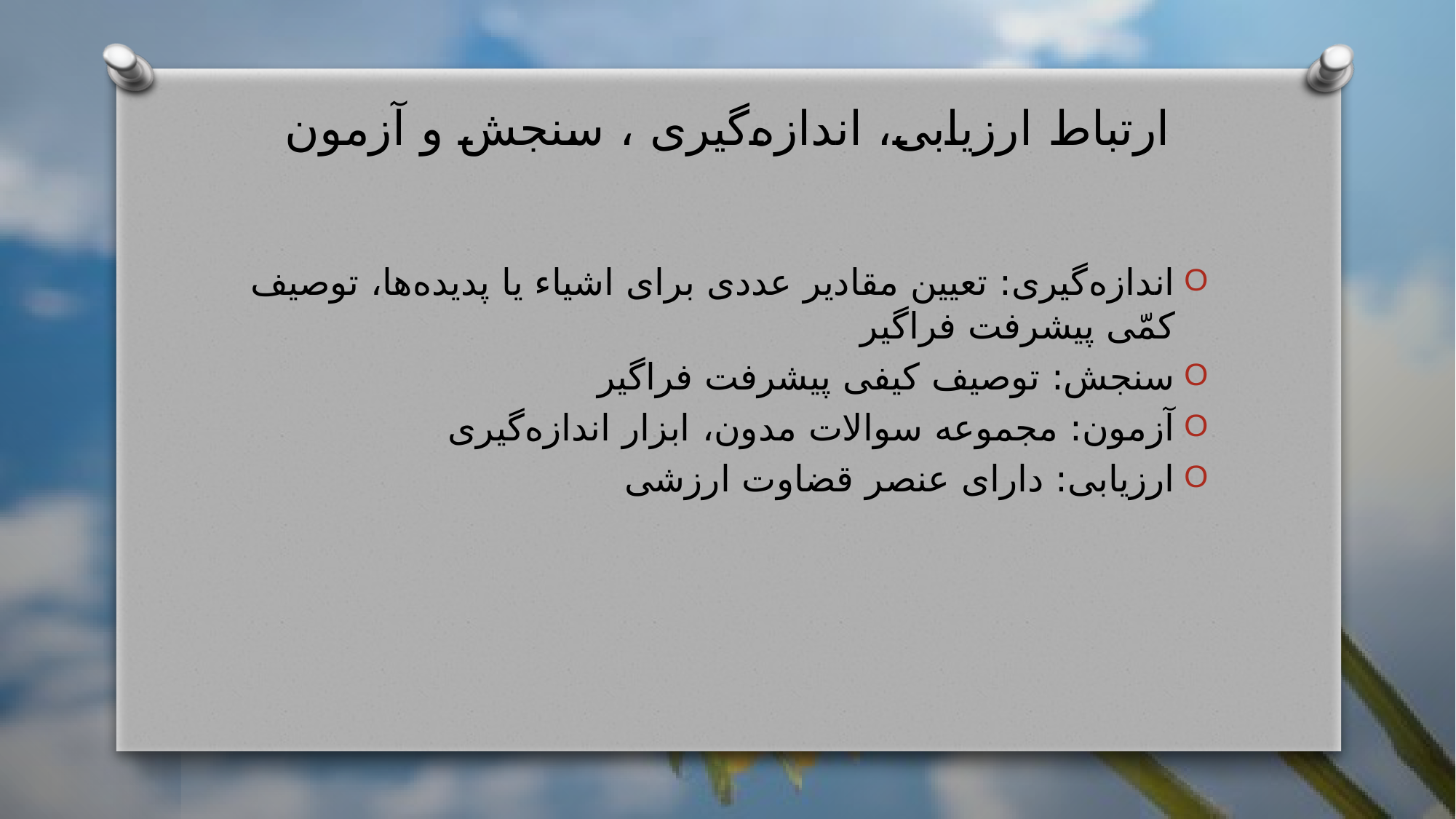

# ارتباط ارزیابی، اندازه‌گیری ، سنجش و آزمون
اندازه‌گیری: تعیین مقادیر عددی برای اشیاء یا پدیده‌ها، توصیف کمّی پیشرفت فراگیر
سنجش: توصیف کیفی پیشرفت فراگیر
آزمون: مجموعه سوالات مدون، ابزار اندازه‌گیری
ارزیابی: دارای عنصر قضاوت ارزشی